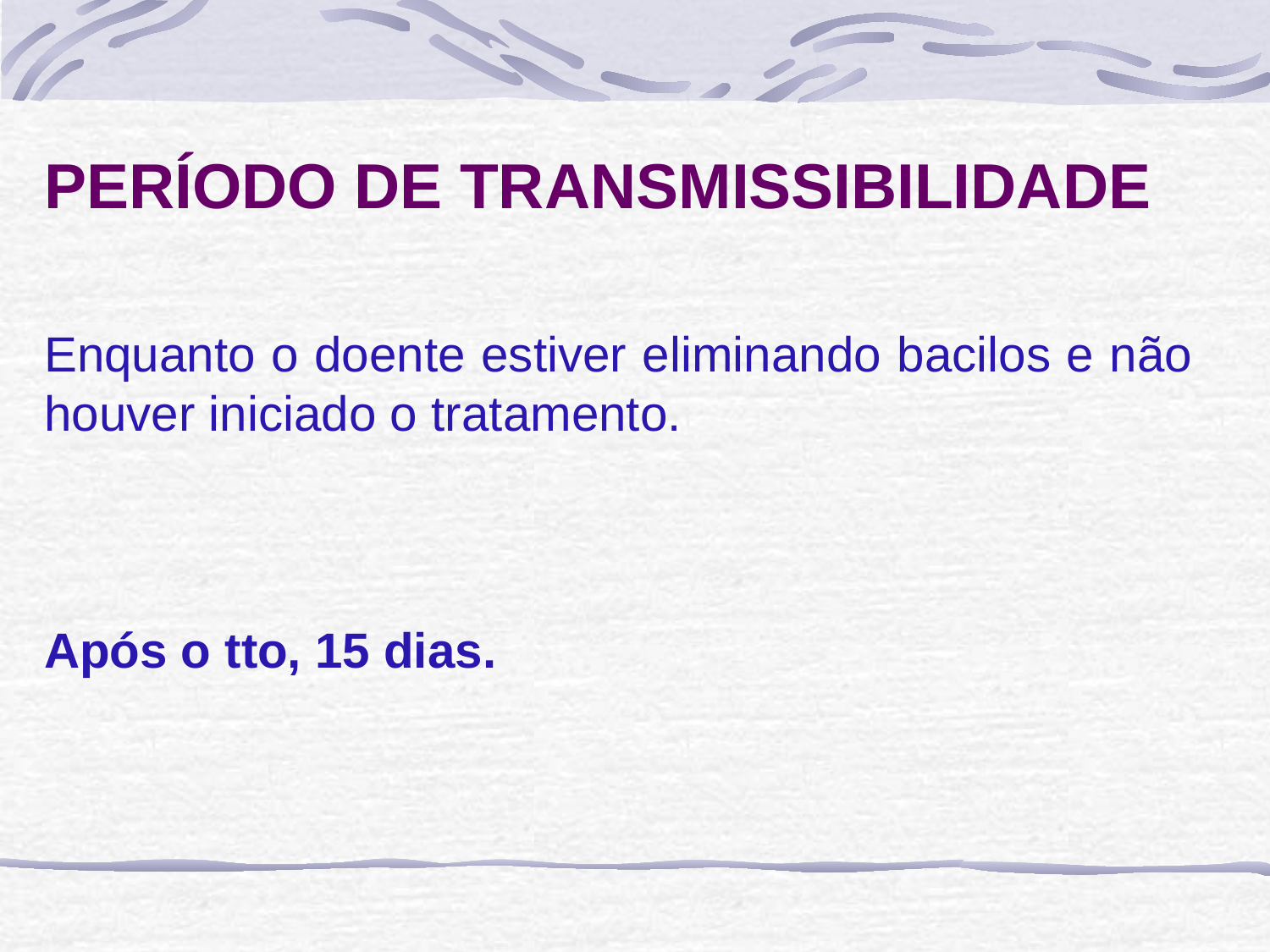

PERÍODO DE TRANSMISSIBILIDADE

Enquanto o doente estiver eliminando bacilos e não houver iniciado o tratamento.

Após o tto, 15 dias.